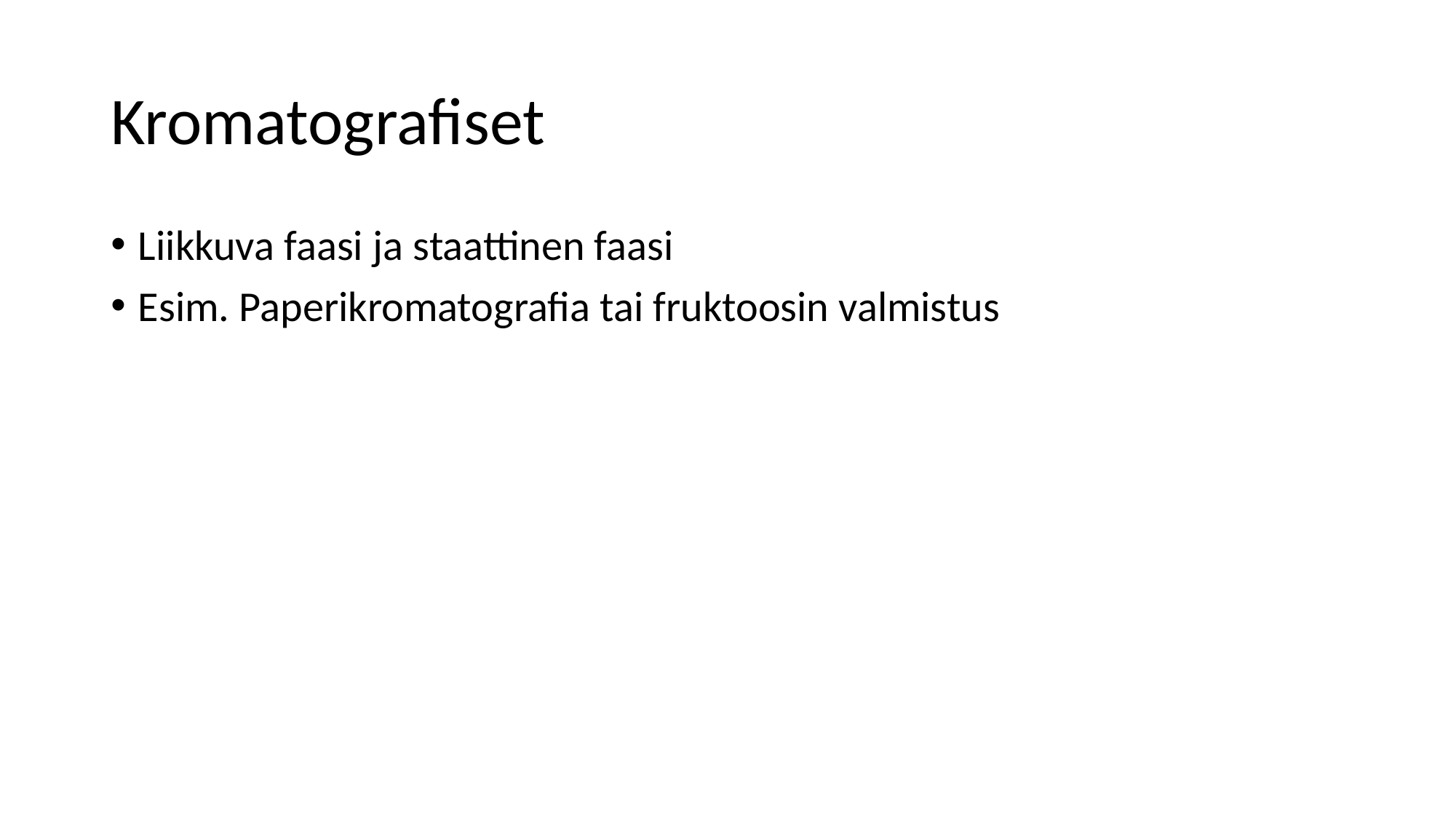

# Kromatografiset
Liikkuva faasi ja staattinen faasi
Esim. Paperikromatografia tai fruktoosin valmistus